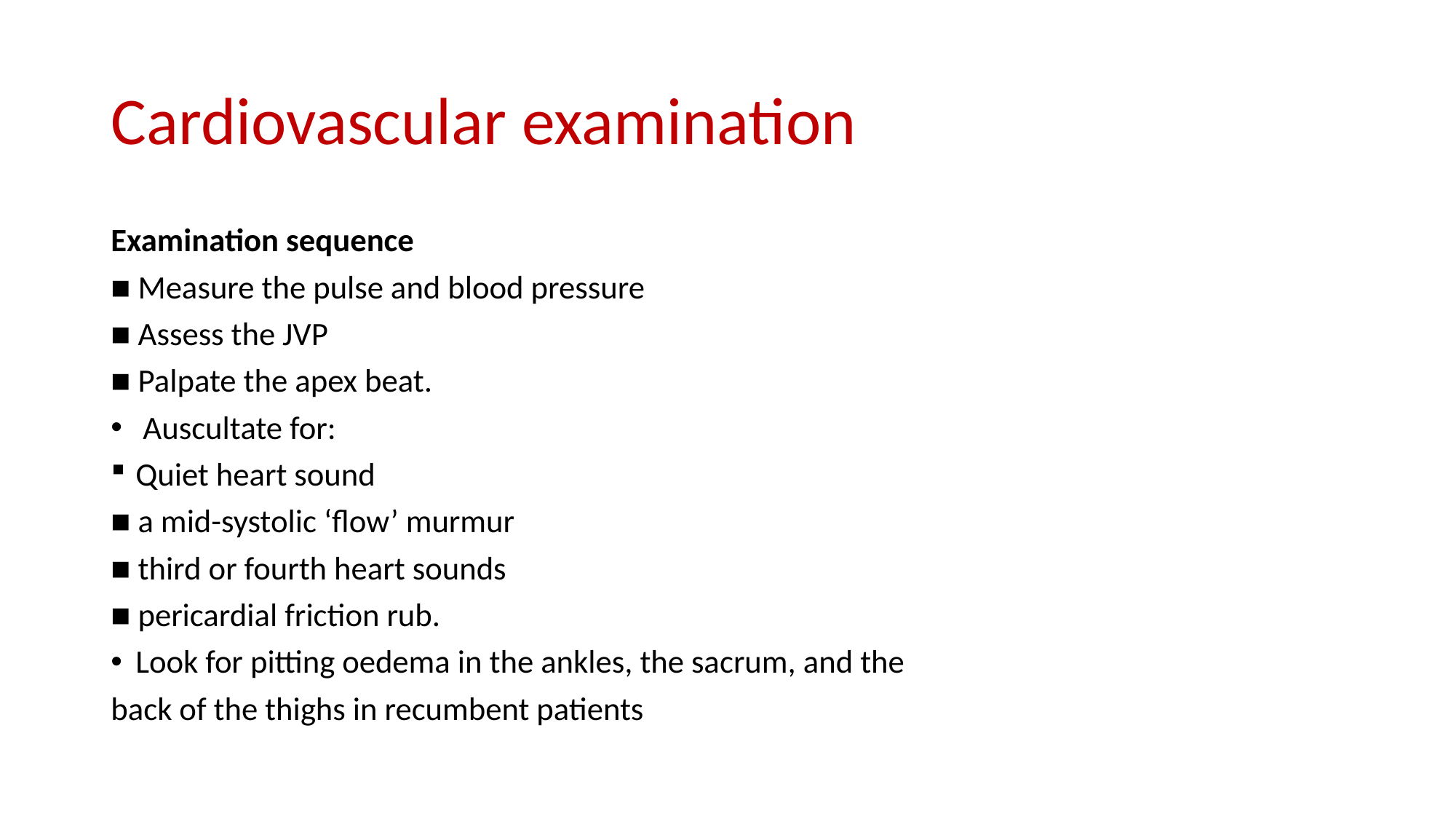

# Cardiovascular examination
Examination sequence
■ Measure the pulse and blood pressure
■ Assess the JVP
■ Palpate the apex beat.
 Auscultate for:
Quiet heart sound
■ a mid-systolic ‘flow’ murmur
■ third or fourth heart sounds
■ pericardial friction rub.
Look for pitting oedema in the ankles, the sacrum, and the
back of the thighs in recumbent patients